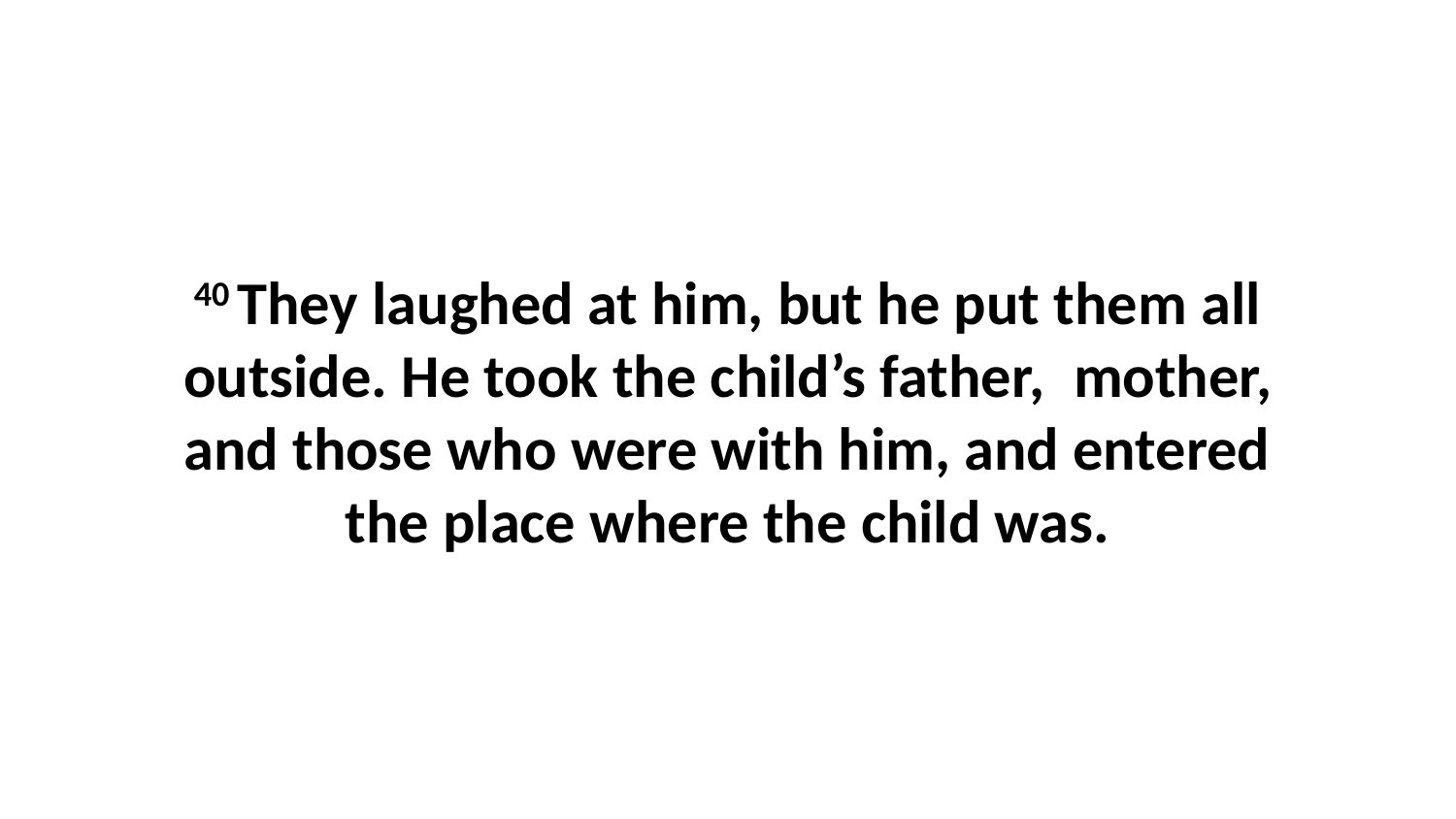

40 They laughed at him, but he put them all outside. He took the child’s father,  mother, and those who were with him, and entered the place where the child was.